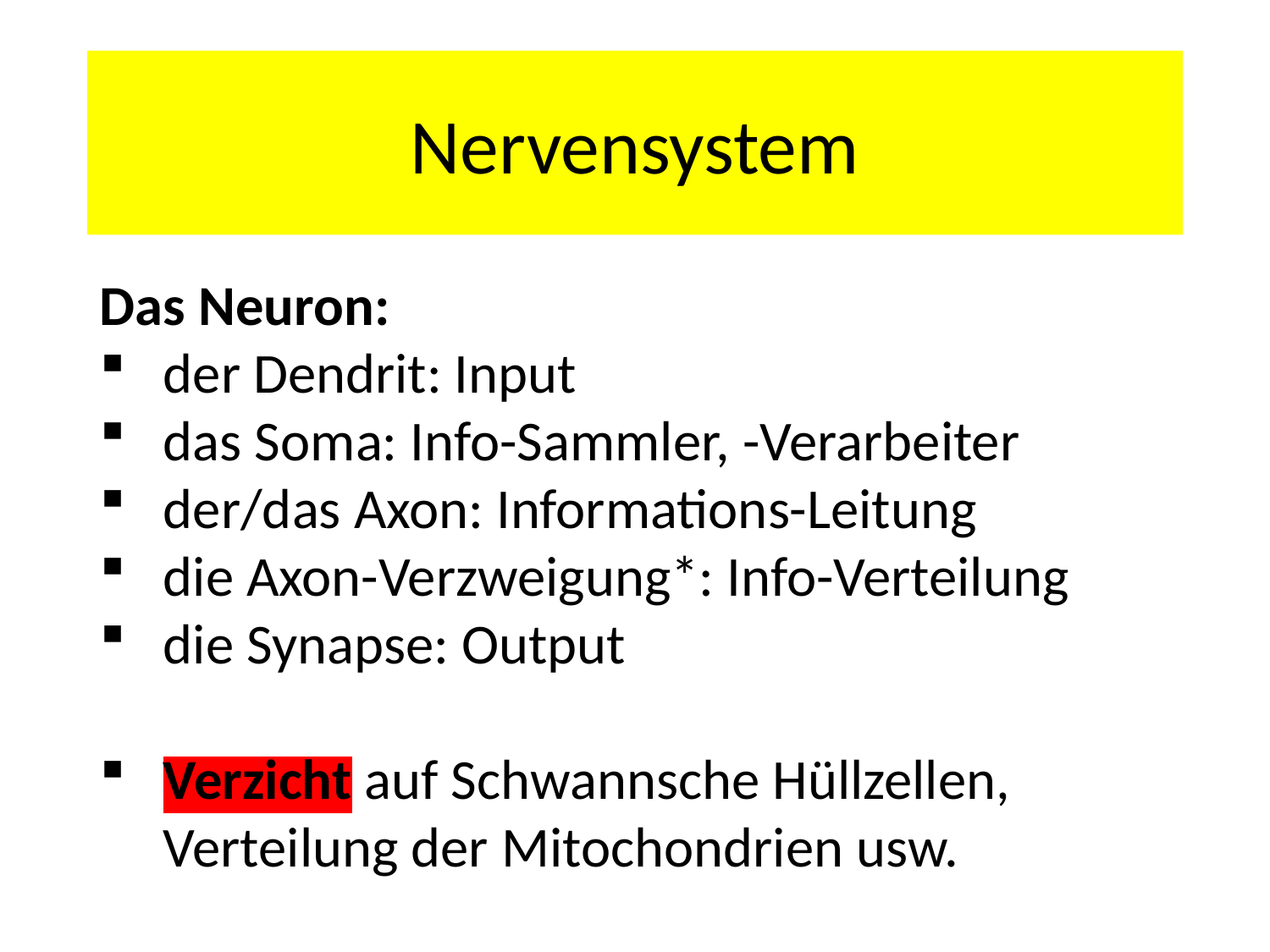

# Nervensystem
Das Neuron:
der Dendrit: Input
das Soma: Info-Sammler, -Verarbeiter
der/das Axon: Informations-Leitung
die Axon-Verzweigung*: Info-Verteilung
die Synapse: Output

Verzicht auf Schwannsche Hüllzellen, Verteilung der Mitochondrien usw.